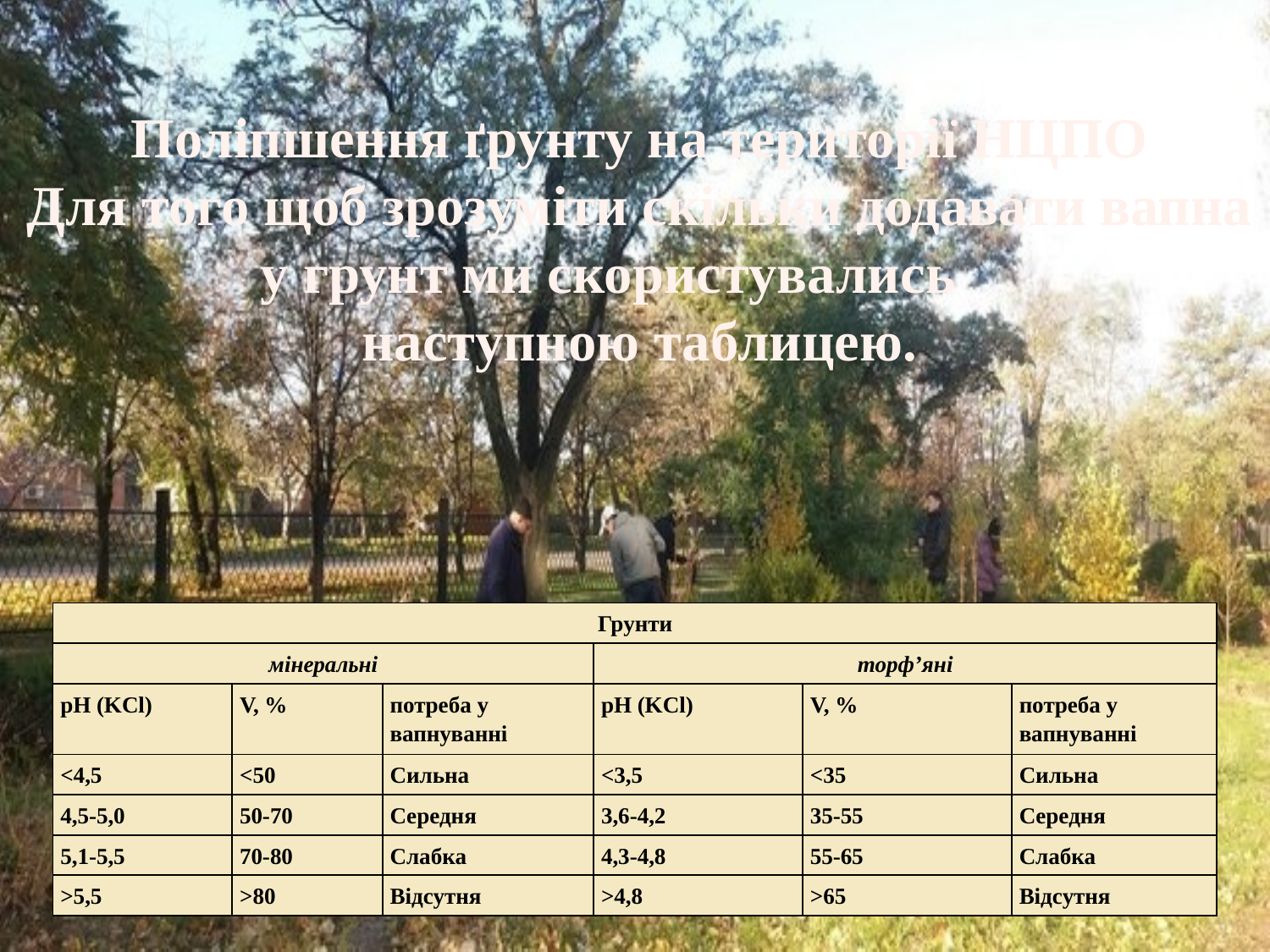

Поліпшення ґрунту на території НЦПО
Для того щоб зрозуміти скільки додавати вапна у грунт ми скористувались
 наступною таблицею.
| Грунти |  |  |  |  |  |
| --- | --- | --- | --- | --- | --- |
| мінеральні |  |  | торф’яні |  |  |
| рН (KCl) | V, % | потреба у вапнуванні | рН (KCl) | V, % | потреба у вапнуванні |
| <4,5 | <50 | Cильна | <3,5 | <35 | Cильна |
| 4,5-5,0 | 50-70 | Середня | 3,6-4,2 | 35-55 | Середня |
| 5,1-5,5 | 70-80 | Слабка | 4,3-4,8 | 55-65 | Слабка |
| >5,5 | >80 | Відсутня | >4,8 | >65 | Відсутня |